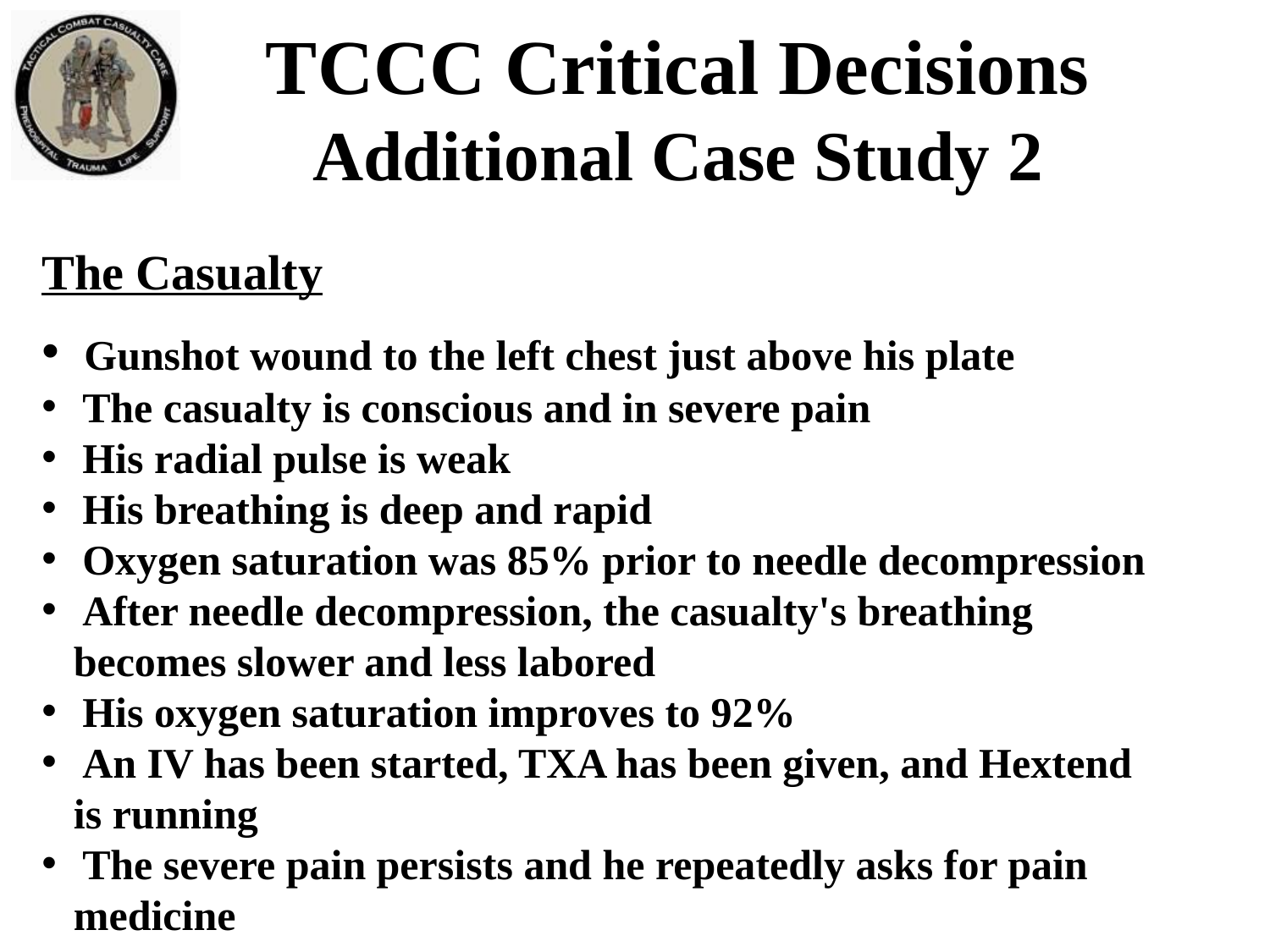

TCCC Critical Decisions
Additional Case Study 2
The Casualty

 Gunshot wound to the left chest just above his plate
 The casualty is conscious and in severe pain
 His radial pulse is weak
 His breathing is deep and rapid
 Oxygen saturation was 85% prior to needle decompression
 After needle decompression, the casualty's breathing
   becomes slower and less labored
 His oxygen saturation improves to 92%
 An IV has been started, TXA has been given, and Hextend
   is running
 The severe pain persists and he repeatedly asks for pain
   medicine